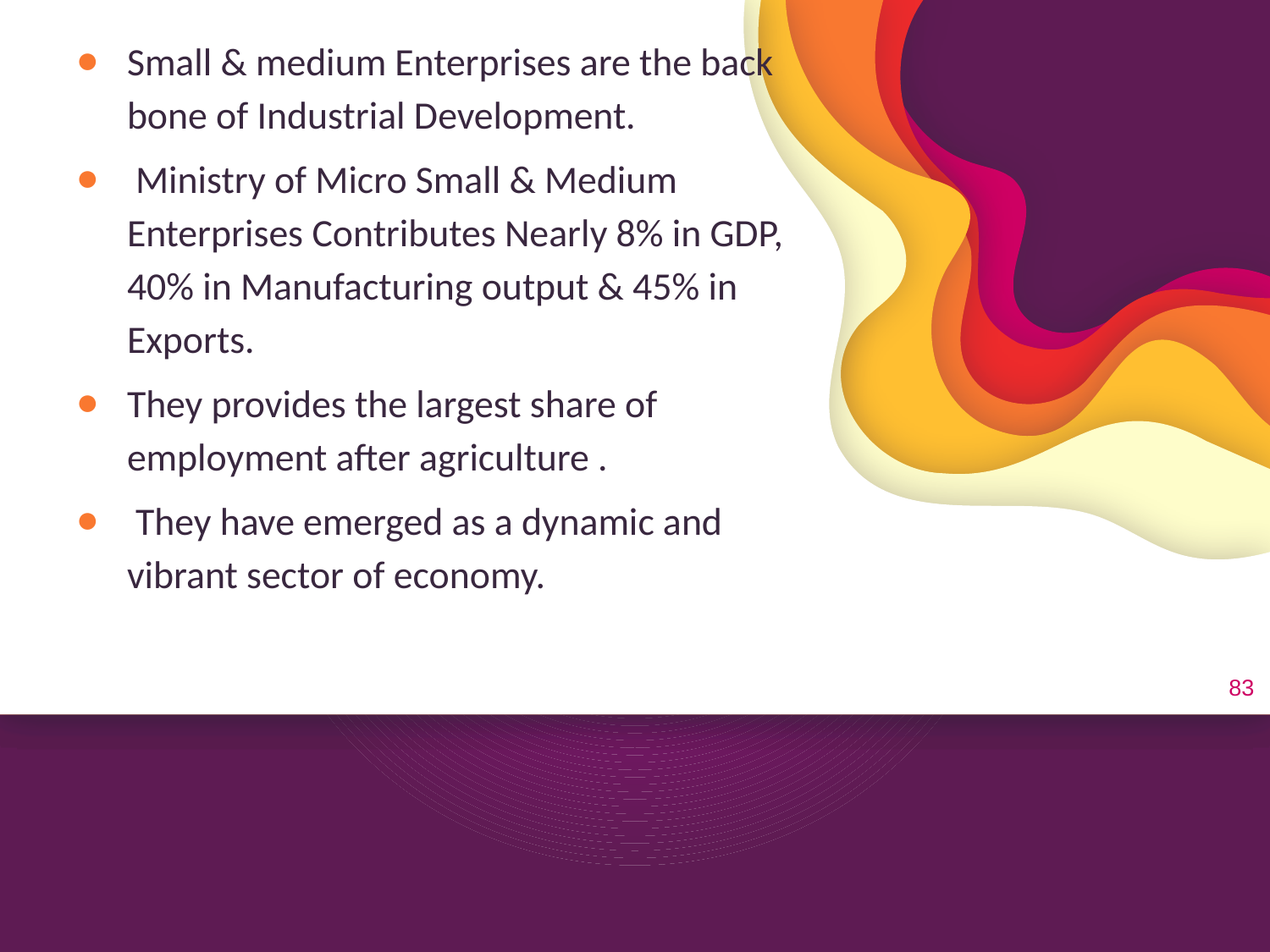

Small & medium Enterprises are the back bone of Industrial Development.
 Ministry of Micro Small & Medium Enterprises Contributes Nearly 8% in GDP, 40% in Manufacturing output & 45% in Exports.
They provides the largest share of employment after agriculture .
 They have emerged as a dynamic and vibrant sector of economy.

83